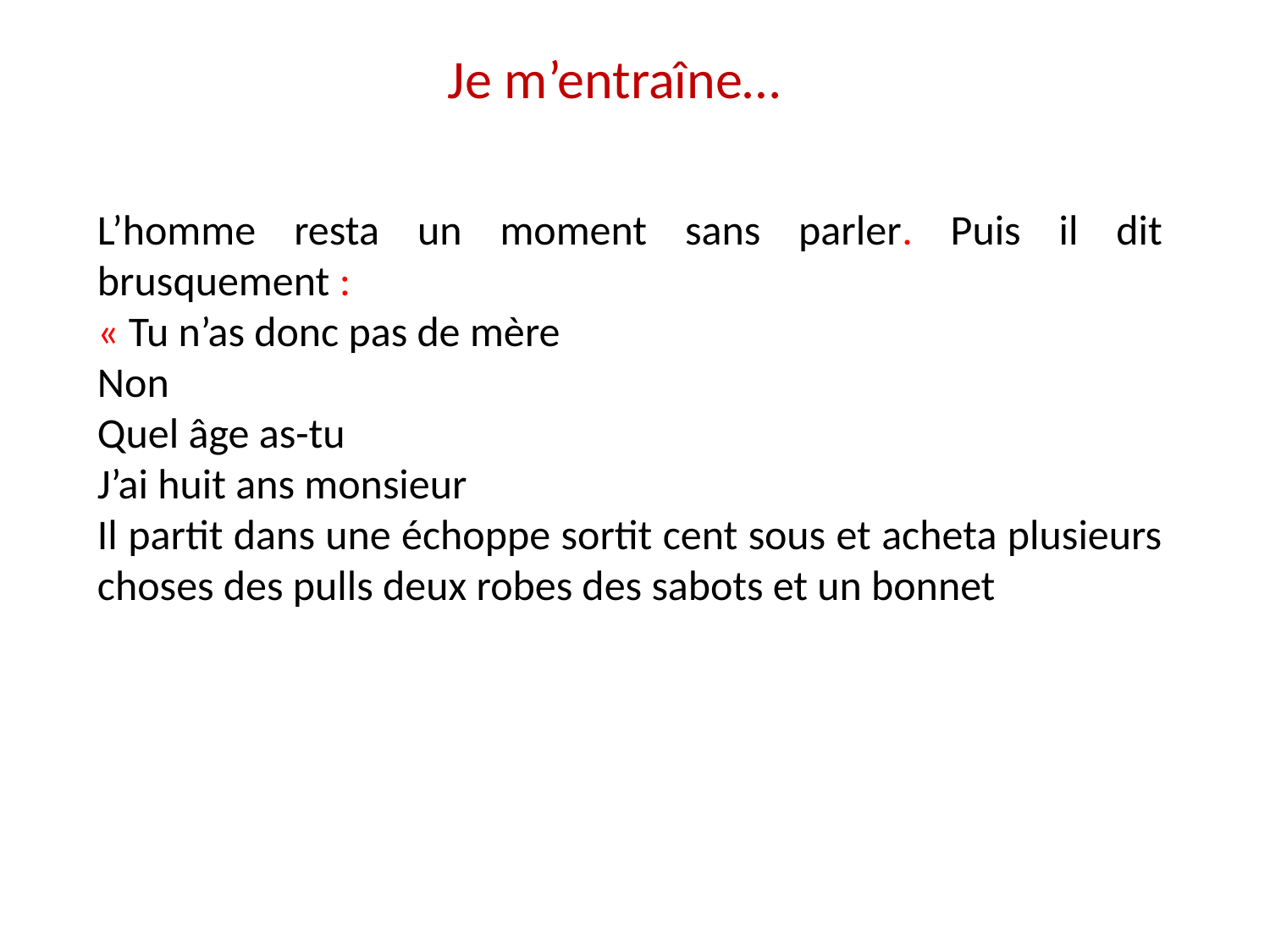

Je m’entraîne…

L’homme resta un moment sans parler. Puis il dit brusquement :
« Tu n’as donc pas de mère
Non
Quel âge as-tu
J’ai huit ans monsieur
Il partit dans une échoppe sortit cent sous et acheta plusieurs choses des pulls deux robes des sabots et un bonnet